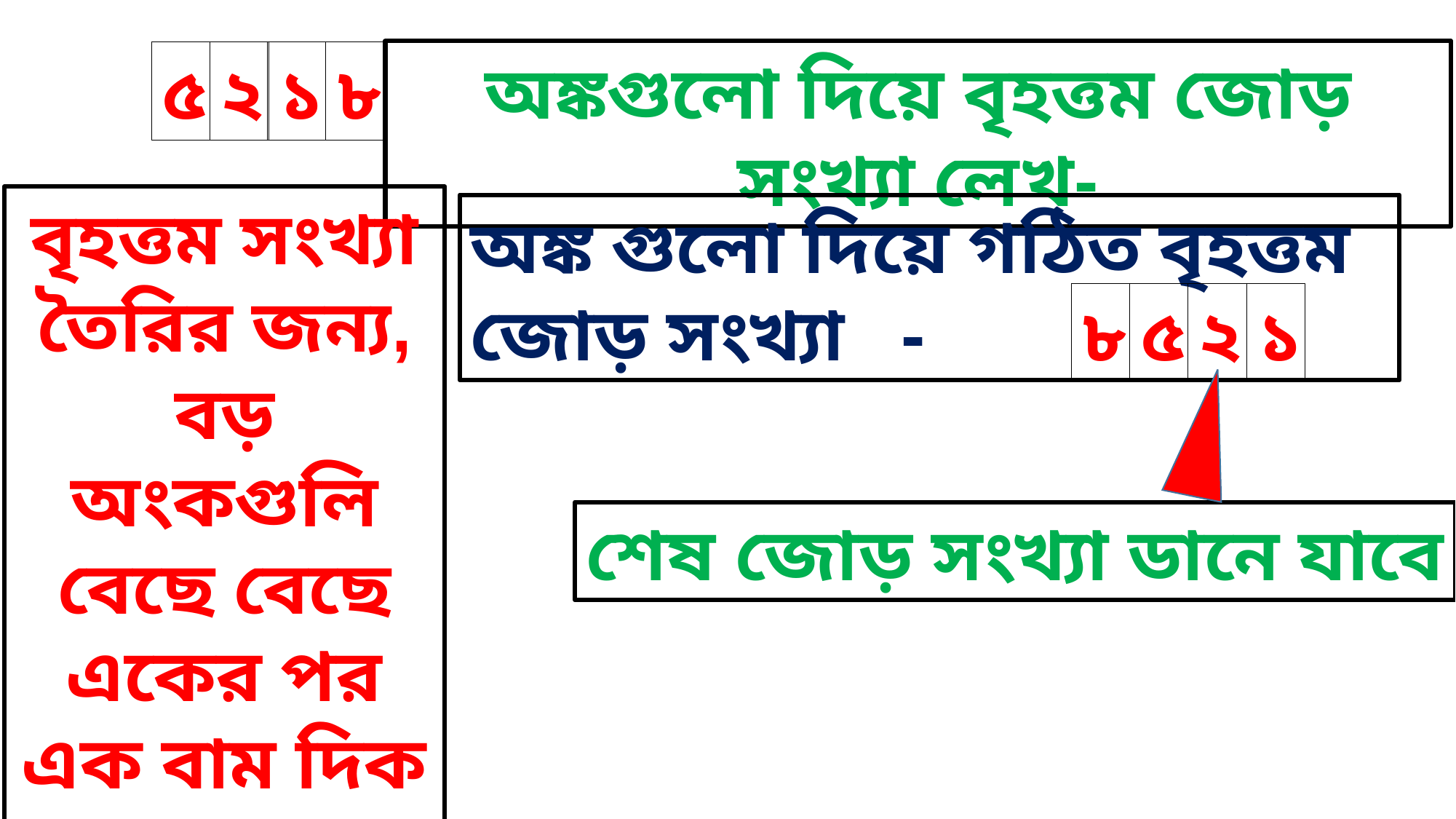

অঙ্কগুলো দিয়ে বৃহত্তম জোড় সংখ্যা লেখ-
১
৮
৫
২
বৃহত্তম সংখ্যা তৈরির জন্য, বড় অংকগুলি বেছে বেছে একের পর এক বাম দিক থেকে সাজাতে হয়-
অঙ্ক গুলো দিয়ে গঠিত বৃহত্তম জোড় সংখ্যা   -
২
৮
৫
১

শেষ জোড় সংখ্যা ডানে যাবে